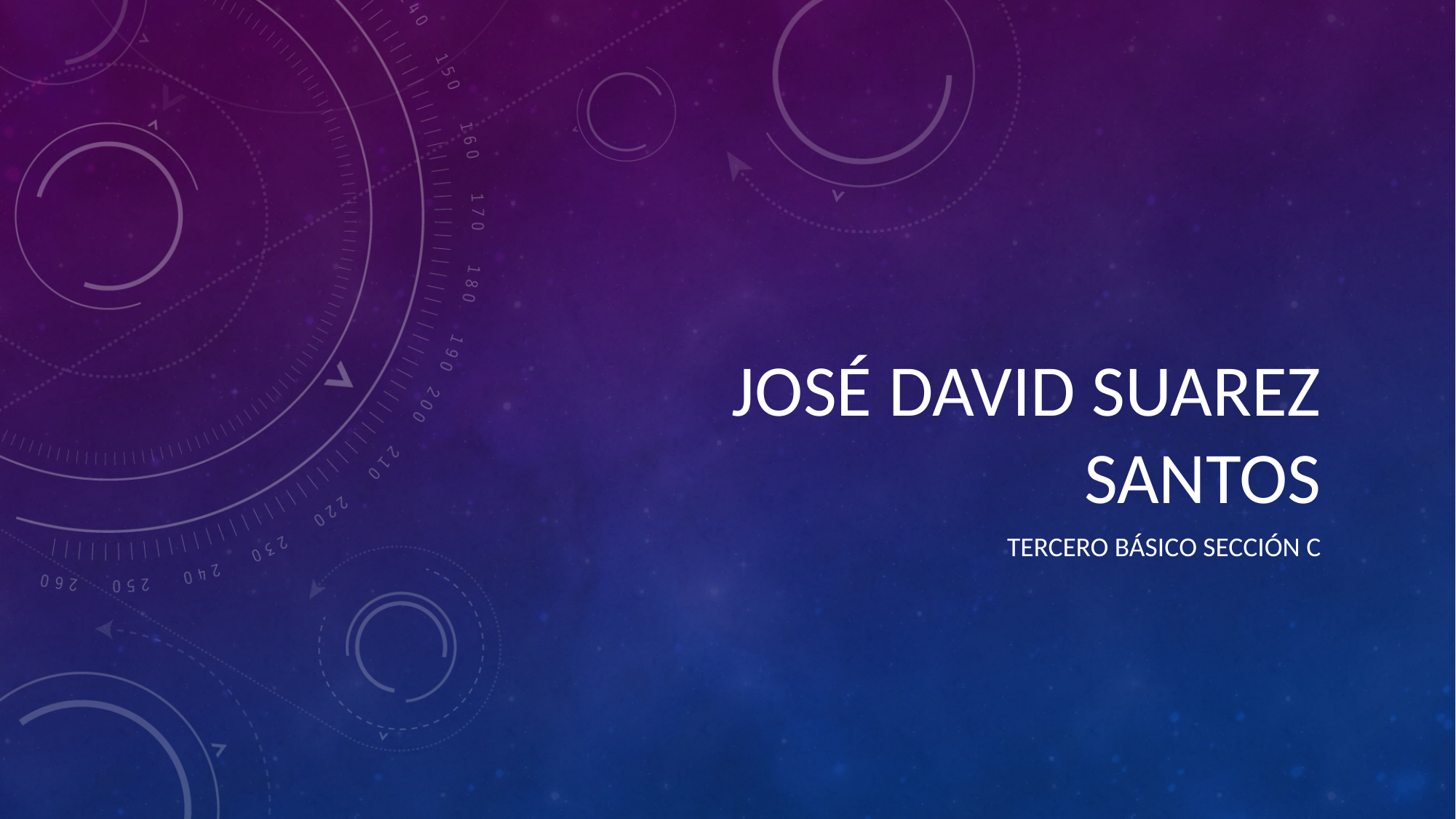

# José David Suarez Santos
Tercero Básico sección C